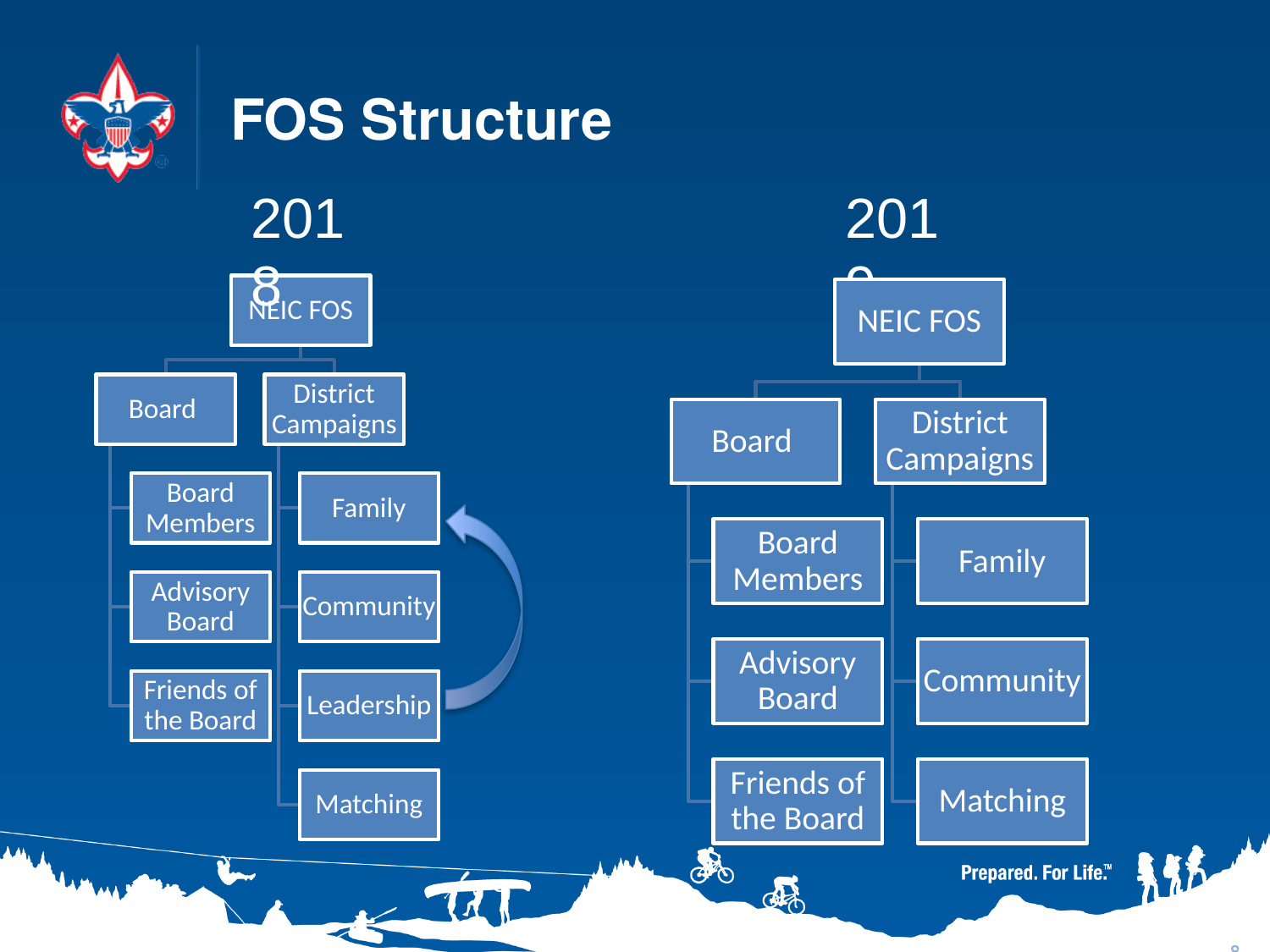

# FOS Structure
2018
2019
NEIC FOS
Board
Board Members
Advisory Board
Friends of the Board
District Campaigns
Family
Community
Leadership
Matching
NEIC FOS
Board
Board Members
Advisory Board
Friends of the Board
District Campaigns
Family
Community
Matching

8